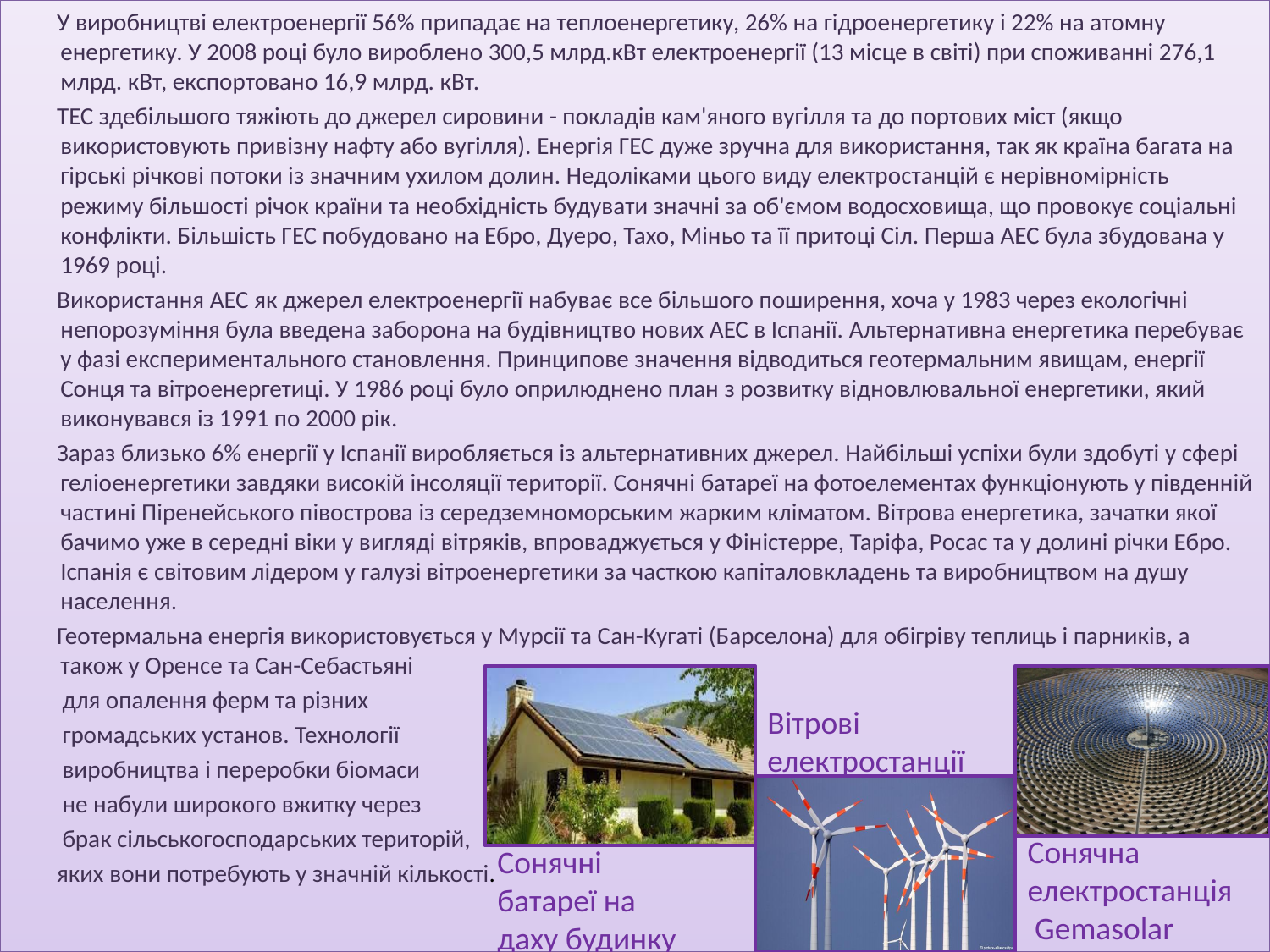

У виробництві електроенергії 56% припадає на теплоенергетику, 26% на гідроенергетику і 22% на атомну енергетику. У 2008 році було вироблено 300,5 млрд.кВт електроенергії (13 місце в світі) при споживанні 276,1 млрд. кВт, експортовано 16,9 млрд. кВт.
        ТЕС здебільшого тяжіють до джерел сировини - покладів кам'яного вугілля та до портових міст (якщо використовують привізну нафту або вугілля). Енергія ГЕС дуже зручна для використання, так як країна багата на гірські річкові потоки із значним ухилом долин. Недоліками цього виду електростанцій є нерівномірність режиму більшості річок країни та необхідність будувати значні за об'ємом водосховища, що провокує соціальні конфлікти. Більшість ГЕС побудовано на Ебро, Дуеро, Тахо, Міньо та її притоці Сіл. Перша АЕС була збудована у 1969 році.
        Використання АЕС як джерел електроенергії набуває все більшого поширення, хоча у 1983 через екологічні непорозуміння була введена заборона на будівництво нових АЕС в Іспанії. Альтернативна енергетика перебуває у фазі експериментального становлення. Принципове значення відводиться геотермальним явищам, енергії Сонця та вітроенергетиці. У 1986 році було оприлюднено план з розвитку відновлювальної енергетики, який виконувався із 1991 по 2000 рік.
        Зараз близько 6% енергії у Іспанії виробляється із альтернативних джерел. Найбільші успіхи були здобуті у сфері геліоенергетики завдяки високій інсоляції території. Сонячні батареї на фотоелементах функціонують у південній частині Піренейського півострова із середземноморським жарким кліматом. Вітрова енергетика, зачатки якої бачимо уже в середні віки у вигляді вітряків, впроваджується у Фіністерре, Таріфа, Росас та у долині річки Ебро. Іспанія є світовим лідером у галузі вітроенергетики за часткою капіталовкладень та виробництвом на душу населення.
        Геотермальна енергія використовується у Мурсії та Сан-Кугаті (Барселона) для обігріву теплиць і парників, а також у Оренсе та Сан-Себастьяні
         для опалення ферм та різних
         громадських установ. Технології
         виробництва і переробки біомаси
         не набули широкого вжитку через
         брак сільськогосподарських територій,
        яких вони потребують у значній кількості.

Вітрові електростанції

Сонячна електростанція Gemasolar
Сонячні батареї на даху будинку